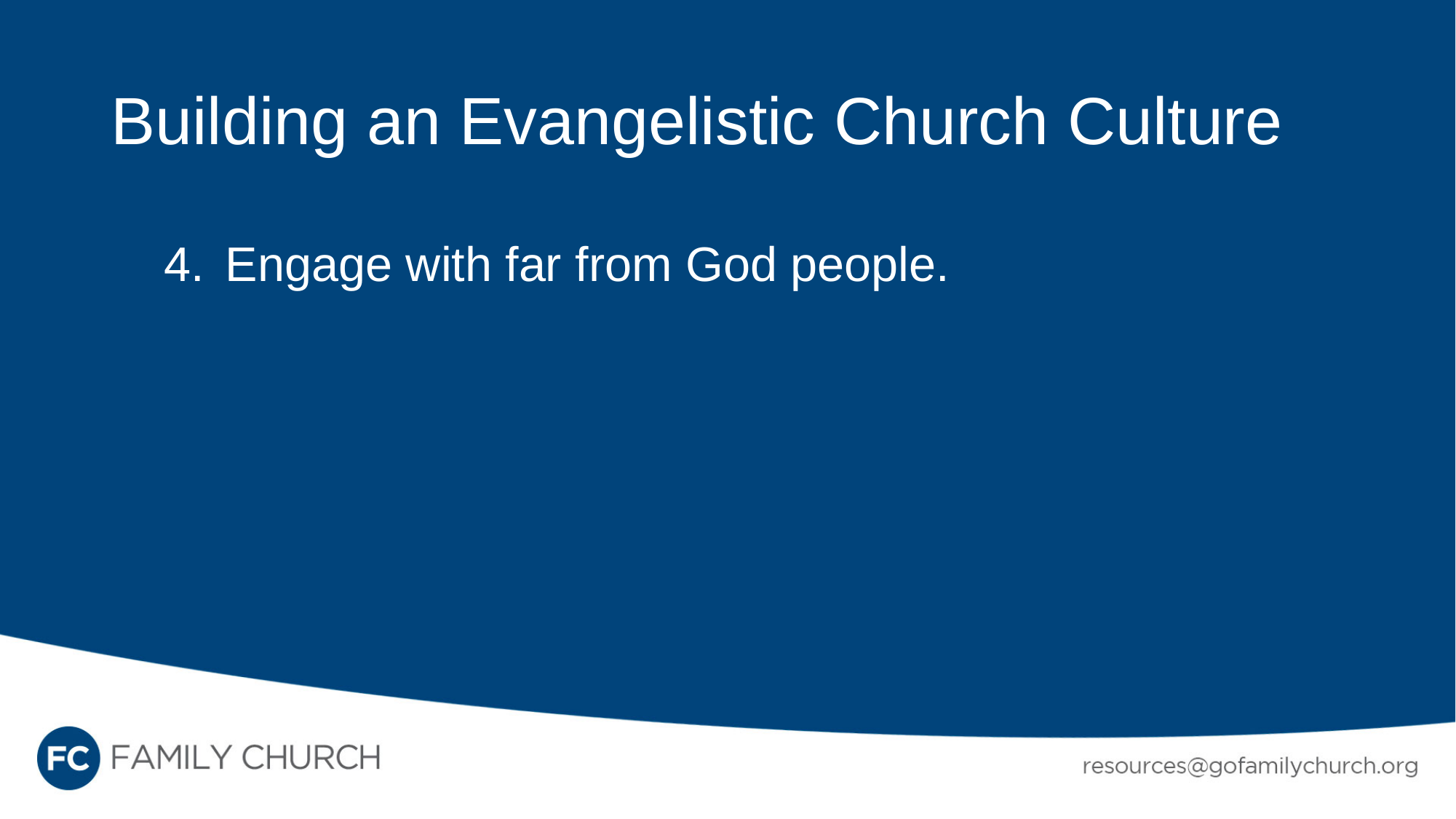

# Building an Evangelistic Church Culture
Engage with far from God people.